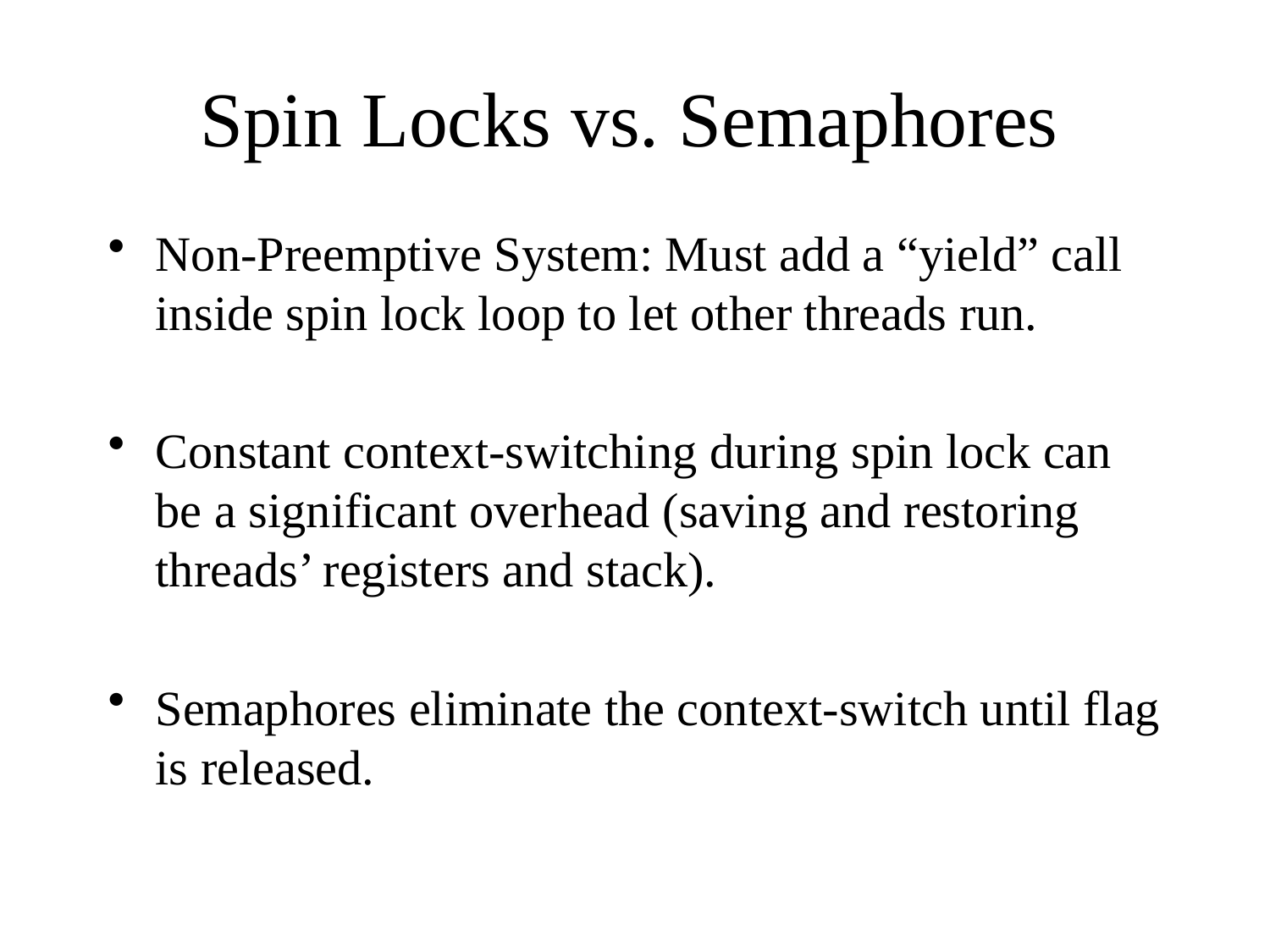

# Spin Locks vs. Semaphores
Non-Preemptive System: Must add a “yield” call inside spin lock loop to let other threads run.

Constant context-switching during spin lock can be a significant overhead (saving and restoring threads’ registers and stack).

Semaphores eliminate the context-switch until flag is released.